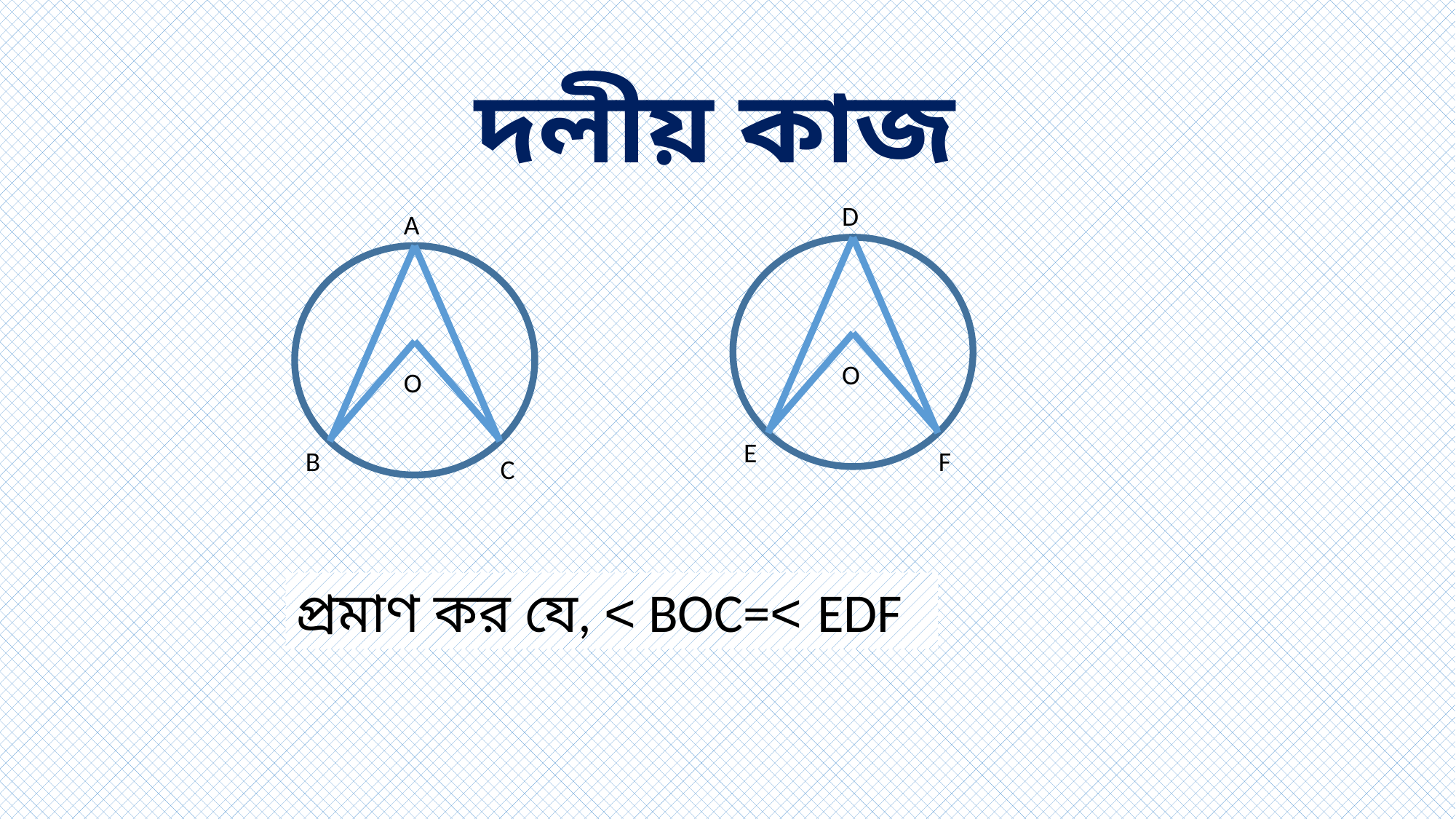

# দলীয় কাজ
D

O
E
F
A

O
B
C

প্রমাণ কর যে, < BOC=< EDF